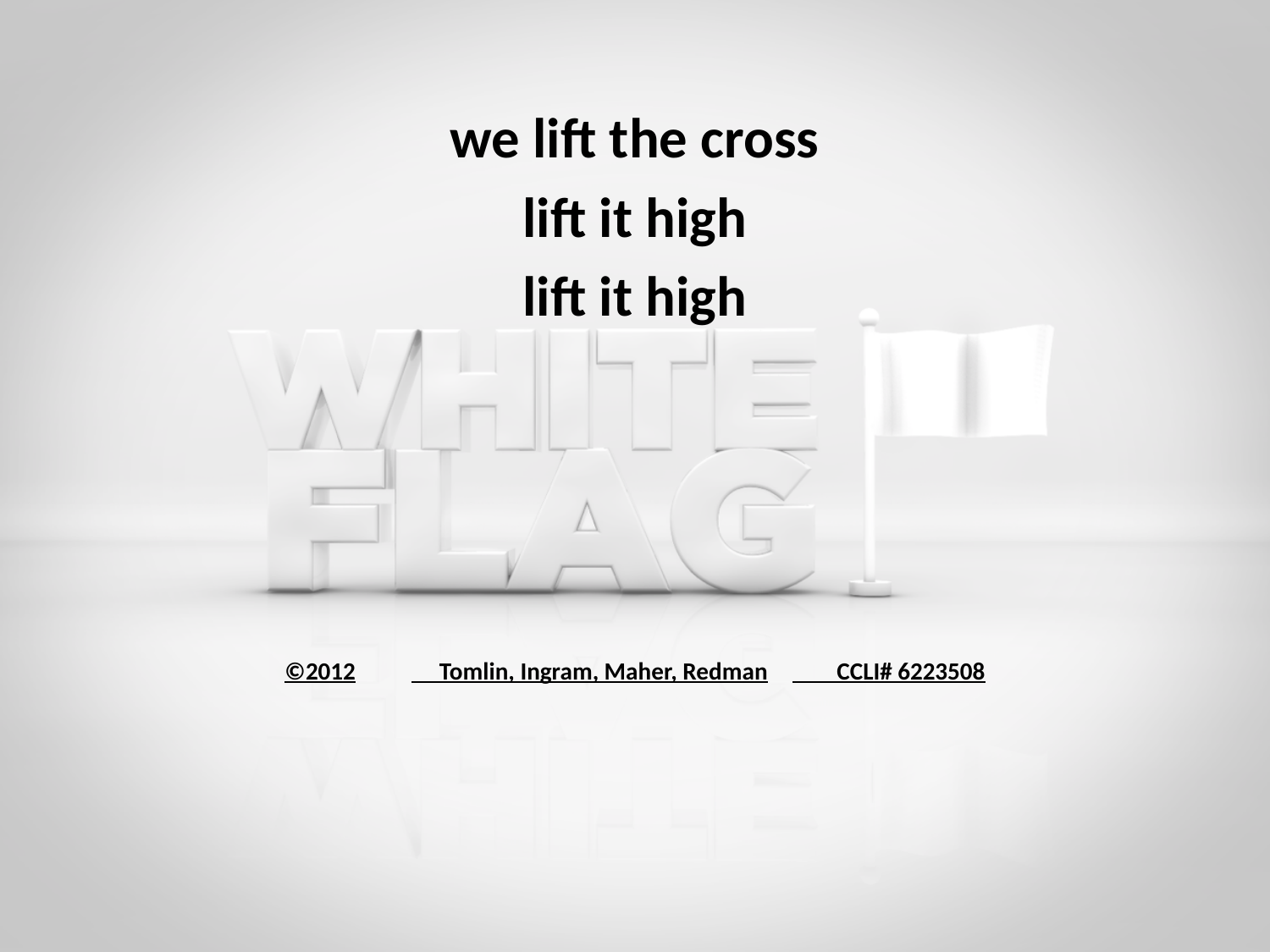

we lift the cross
lift it high
lift it high

©2012	     Tomlin, Ingram, Maher, Redman	        CCLI# 6223508